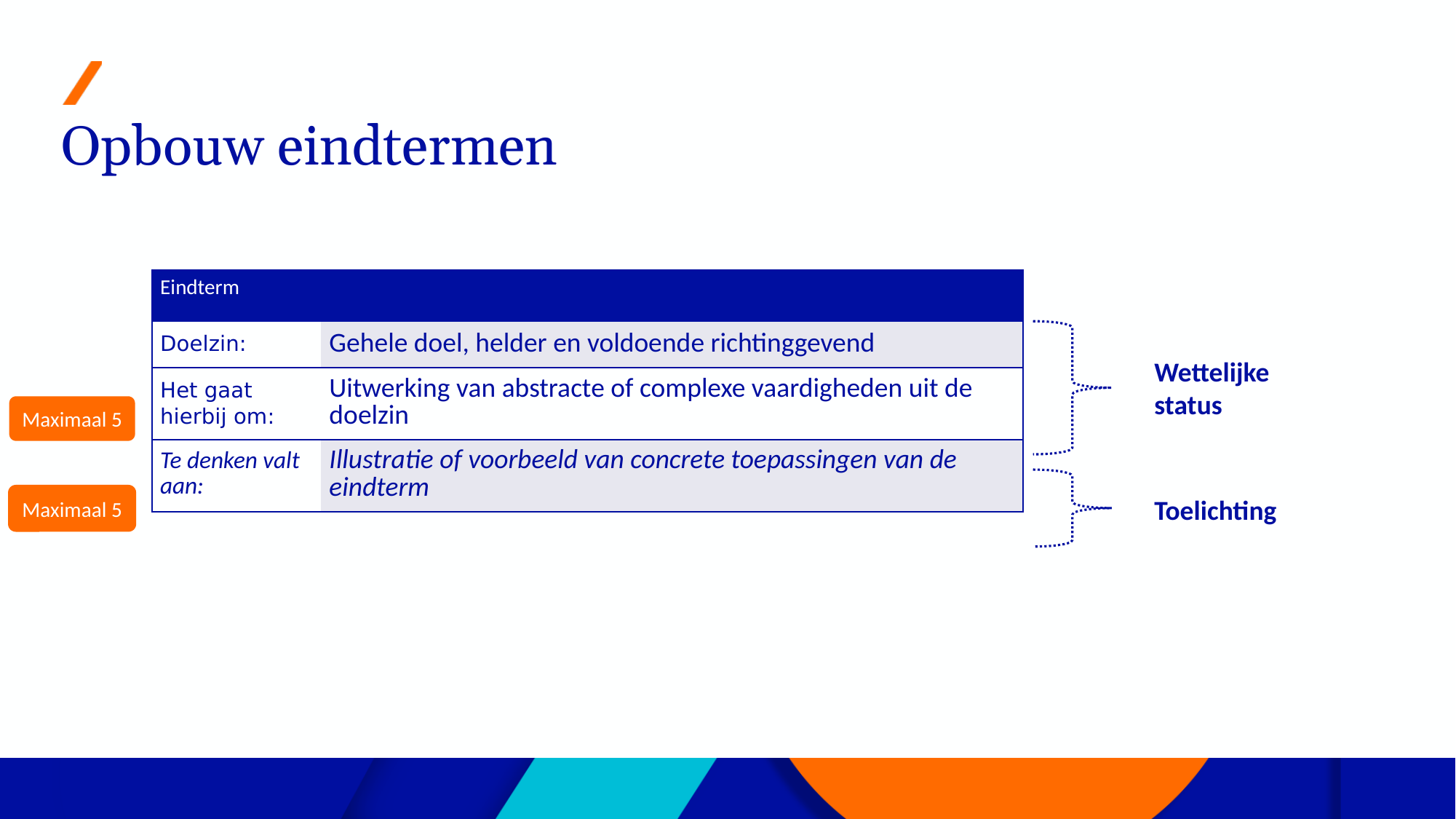

Opbouw eindtermen
| Eindterm |  |
| --- | --- |
| Doelzin: | Gehele doel, helder en voldoende richtinggevend |
| Het gaat hierbij om: | Uitwerking van abstracte of complexe vaardigheden uit de doelzin |
| Te denken valt aan: | Illustratie of voorbeeld van concrete toepassingen van de eindterm |

Wettelijke status
Maximaal 5

Maximaal 5
Toelichting